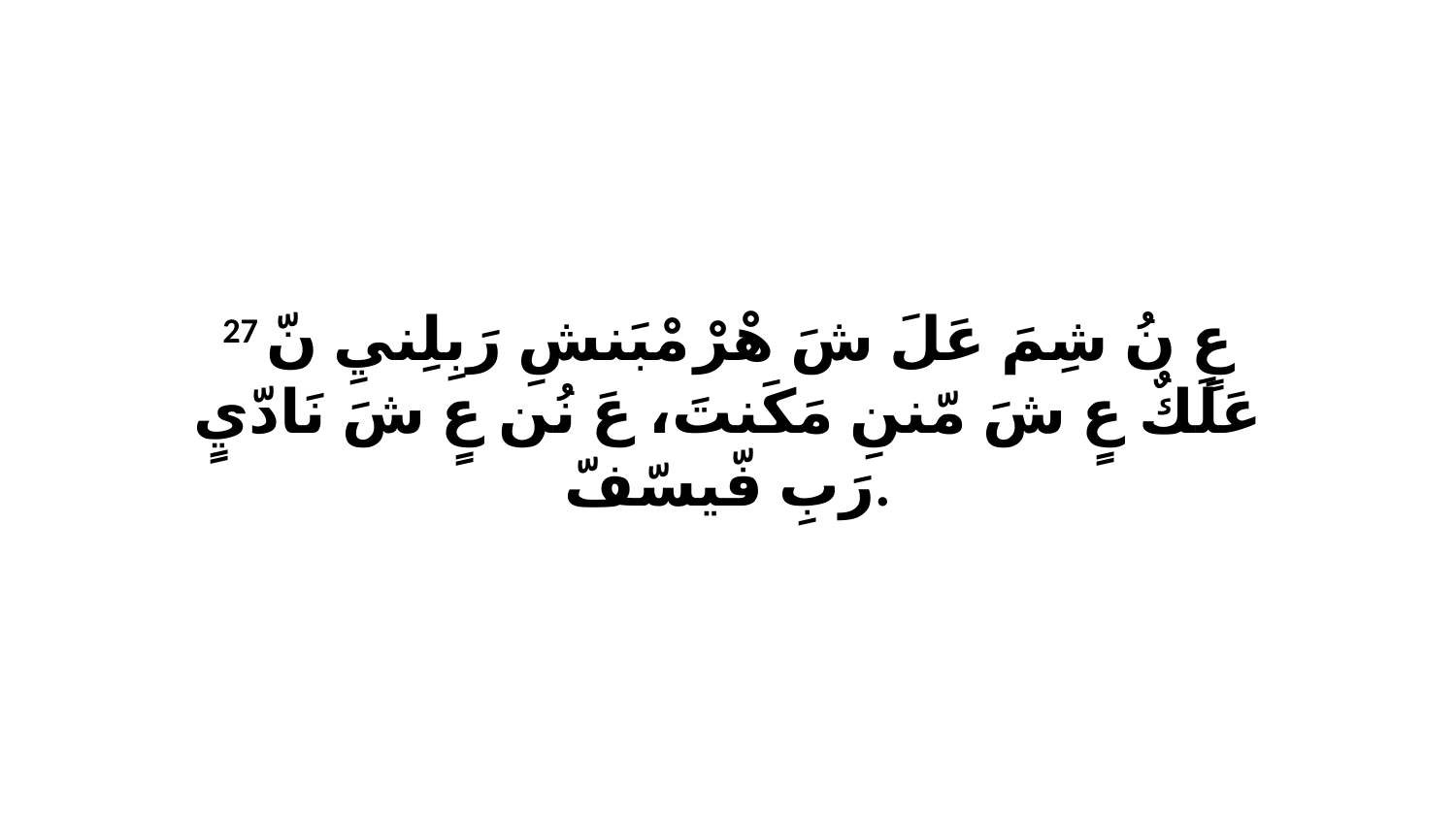

27 عٍ نُ شِمَ عَلَ شَ هْرْ مْبَنشِ رَبِلِنيِ نّ عَلَكٌ عٍ شَ مّننِ مَكَنتَ، عَ نُن عٍ شَ نَادّيٍ رَبِ فّيسّفّ.